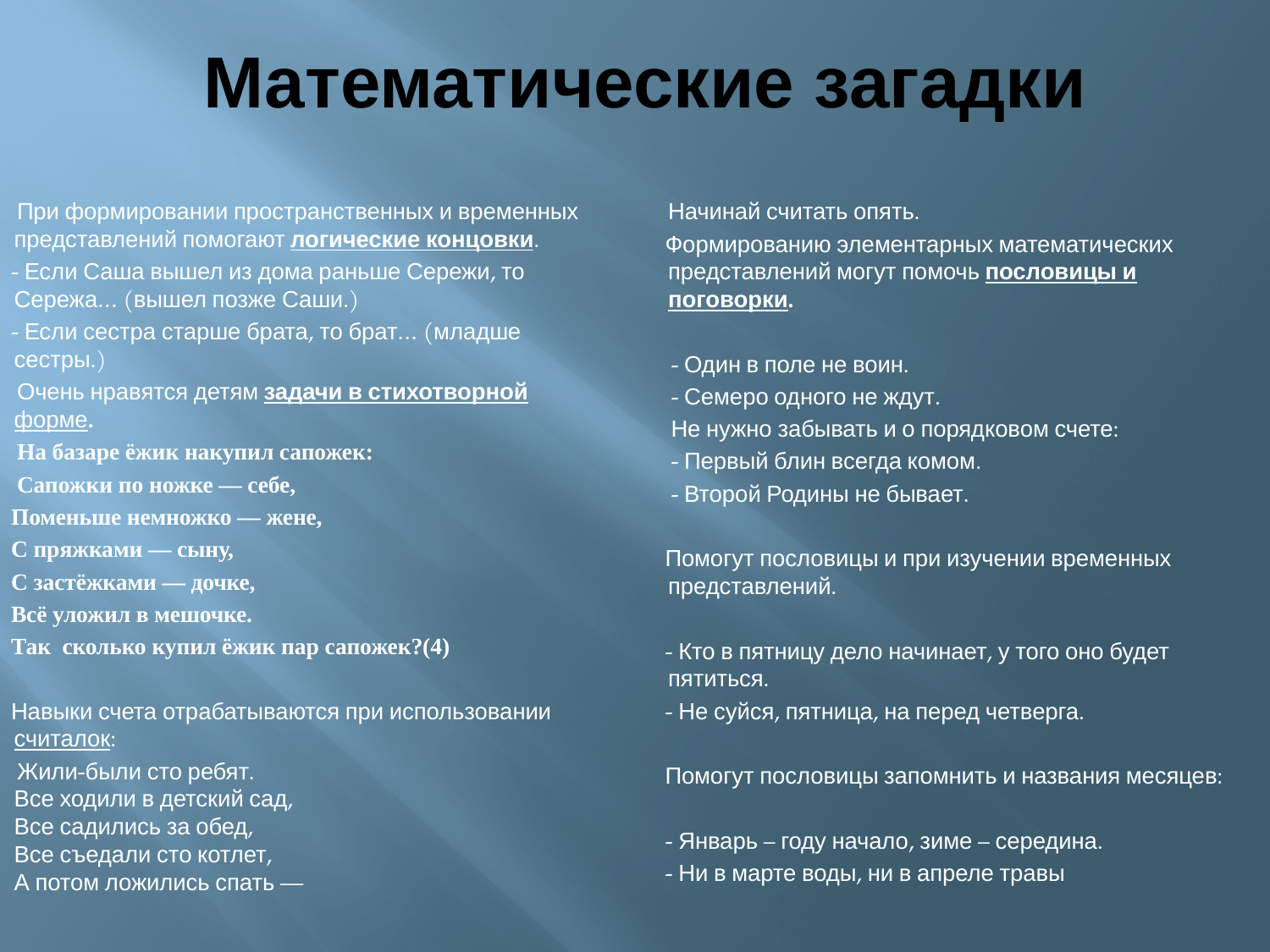

# Математические загадки
         При формировании пространственных и временных представлений помогают логические концовки.
        - Если Саша вышел из дома раньше Сережи, то Сережа… (вышел позже Саши.)
        - Если сестра старше брата, то брат… (младше сестры.)
         Очень нравятся детям задачи в стихотворной форме.
         На базаре ёжик накупил сапожек:
         Сапожки по ножке — себе,
        Поменьше немножко — жене,
        С пряжками — сыну,
        С застёжками — дочке,
        Всё уложил в мешочке.
        Так  сколько купил ёжик пар сапожек?(4)

        Навыки счета отрабатываются при использовании считалок:
         Жили-были сто ребят.
Все ходили в детский сад,
Все садились за обед,
Все съедали сто котлет,
А потом ложились спать —
Начинай считать опять.
        Формированию элементарных математических представлений могут помочь пословицы и поговорки.

         - Один в поле не воин.
         - Семеро одного не ждут.
         Не нужно забывать и о порядковом счете:
         - Первый блин всегда комом.
         - Второй Родины не бывает.

        Помогут пословицы и при изучении временных представлений.

        - Кто в пятницу дело начинает, у того оно будет пятиться.
        - Не суйся, пятница, на перед четверга.

        Помогут пословицы запомнить и названия месяцев:

        - Январь – году начало, зиме – середина.
        - Ни в марте воды, ни в апреле травы